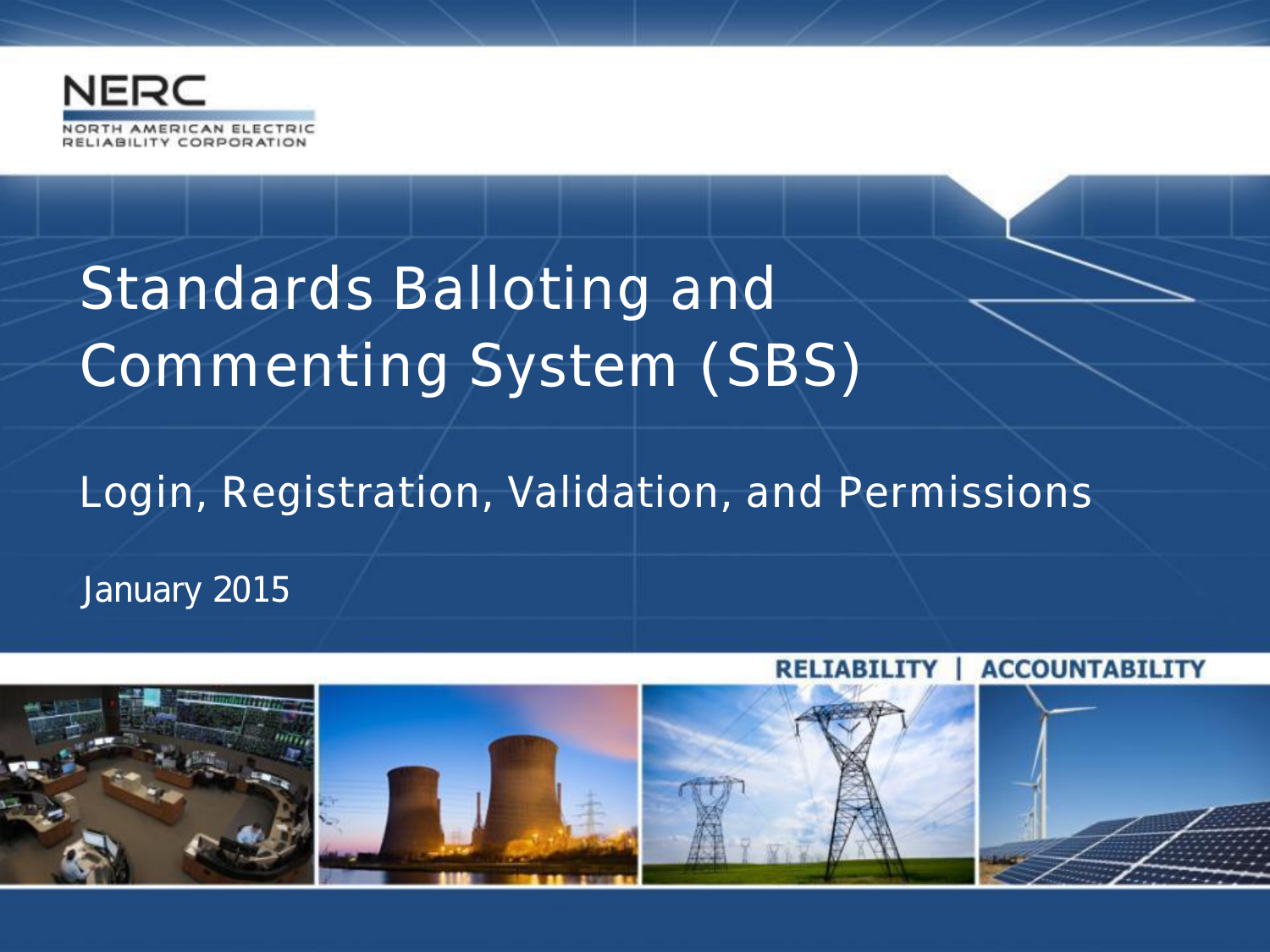

Standards Balloting and
Commenting System (SBS)
Login, Registration, Validation, and Permissions

January 2015